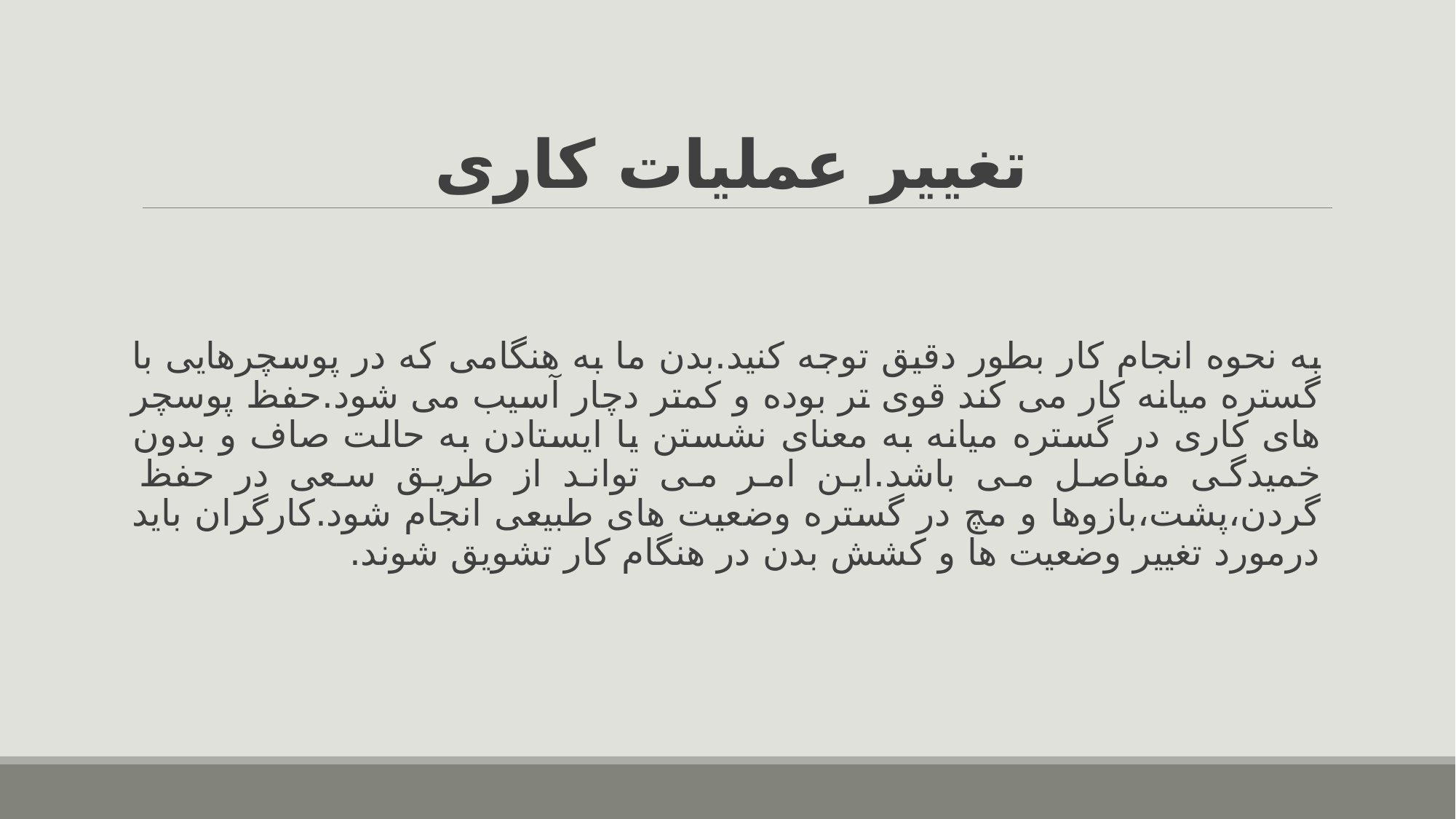

# تغییر عملیات کاری

به نحوه انجام کار بطور دقیق توجه کنید.بدن ما به هنگامی که در پوسچرهایی با گستره میانه کار می کند قوی تر بوده و کمتر دچار آسیب می شود.حفظ پوسچر های کاری در گستره میانه به معنای نشستن یا ایستادن به حالت صاف و بدون خمیدگی مفاصل می باشد.این امر می تواند از طریق سعی در حفظ گردن،پشت،بازوها و مچ در گستره وضعیت های طبیعی انجام شود.کارگران باید درمورد تغییر وضعیت ها و کشش بدن در هنگام کار تشویق شوند.